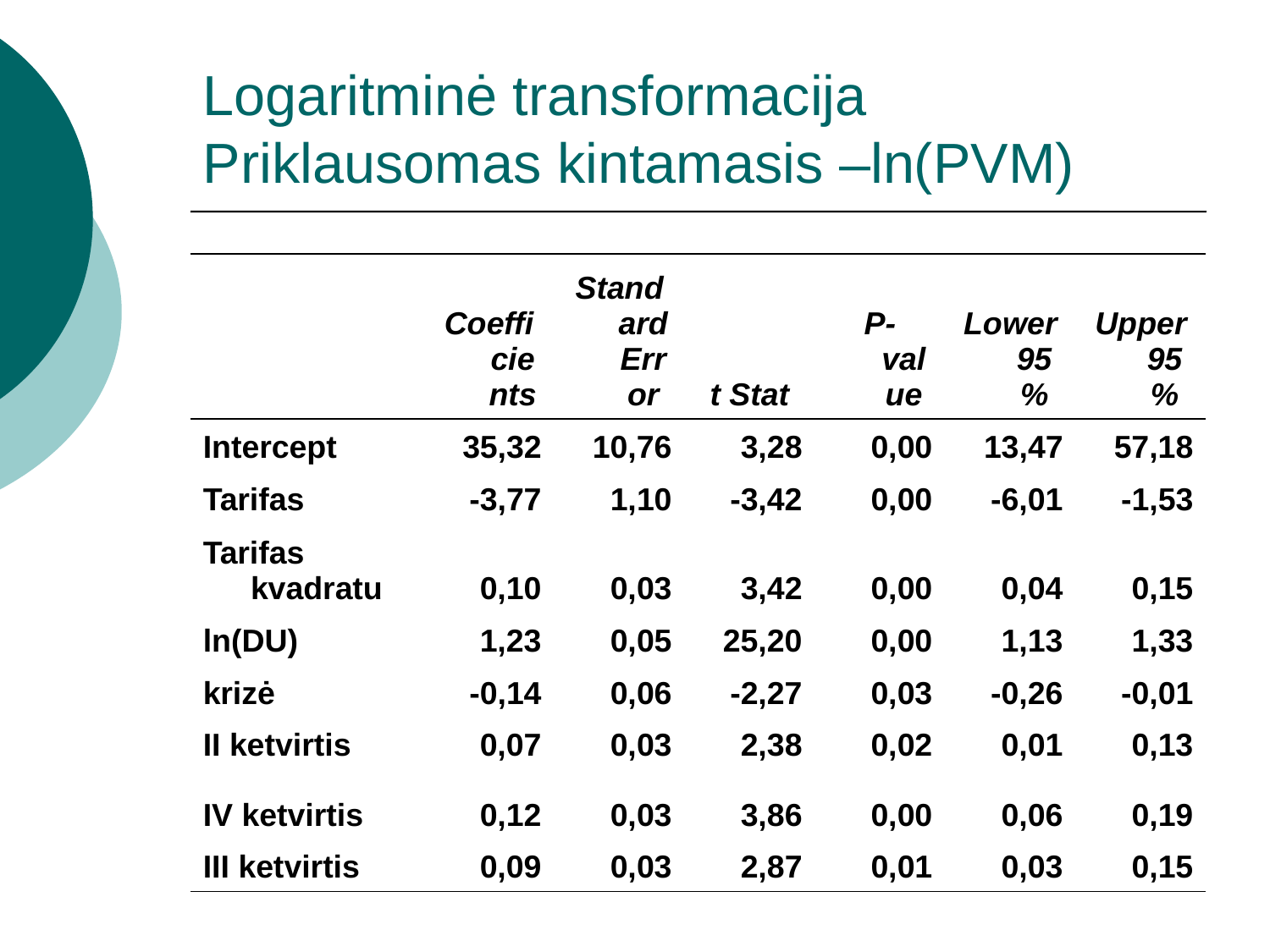

# Logaritminė transformacija Priklausomas kintamasis –ln(PVM)
|  | Coefficients | Standard Error | t Stat | P-value | Lower 95% | Upper 95% |
| --- | --- | --- | --- | --- | --- | --- |
| Intercept | 35,32 | 10,76 | 3,28 | 0,00 | 13,47 | 57,18 |
| Tarifas | -3,77 | 1,10 | -3,42 | 0,00 | -6,01 | -1,53 |
| Tarifas kvadratu | 0,10 | 0,03 | 3,42 | 0,00 | 0,04 | 0,15 |
| ln(DU) | 1,23 | 0,05 | 25,20 | 0,00 | 1,13 | 1,33 |
| krizė | -0,14 | 0,06 | -2,27 | 0,03 | -0,26 | -0,01 |
| II ketvirtis | 0,07 | 0,03 | 2,38 | 0,02 | 0,01 | 0,13 |
| IV ketvirtis | 0,12 | 0,03 | 3,86 | 0,00 | 0,06 | 0,19 |
| III ketvirtis | 0,09 | 0,03 | 2,87 | 0,01 | 0,03 | 0,15 |